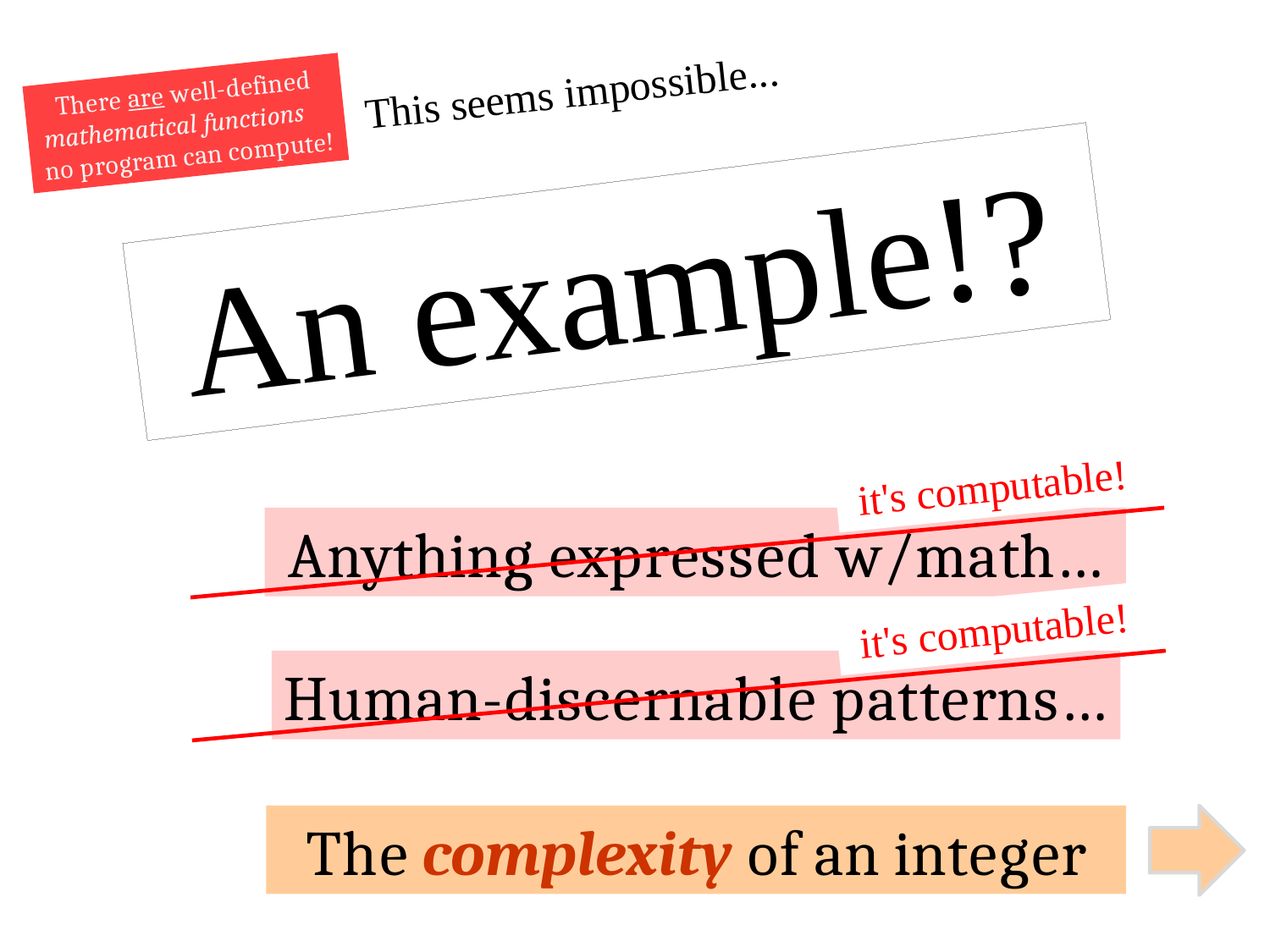

This seems impossible...
There are well-defined mathematical functions     no program can compute!
An example!?
it's computable!
Anything expressed w/math…
it's computable!
Human-discernable patterns…
The complexity of an integer